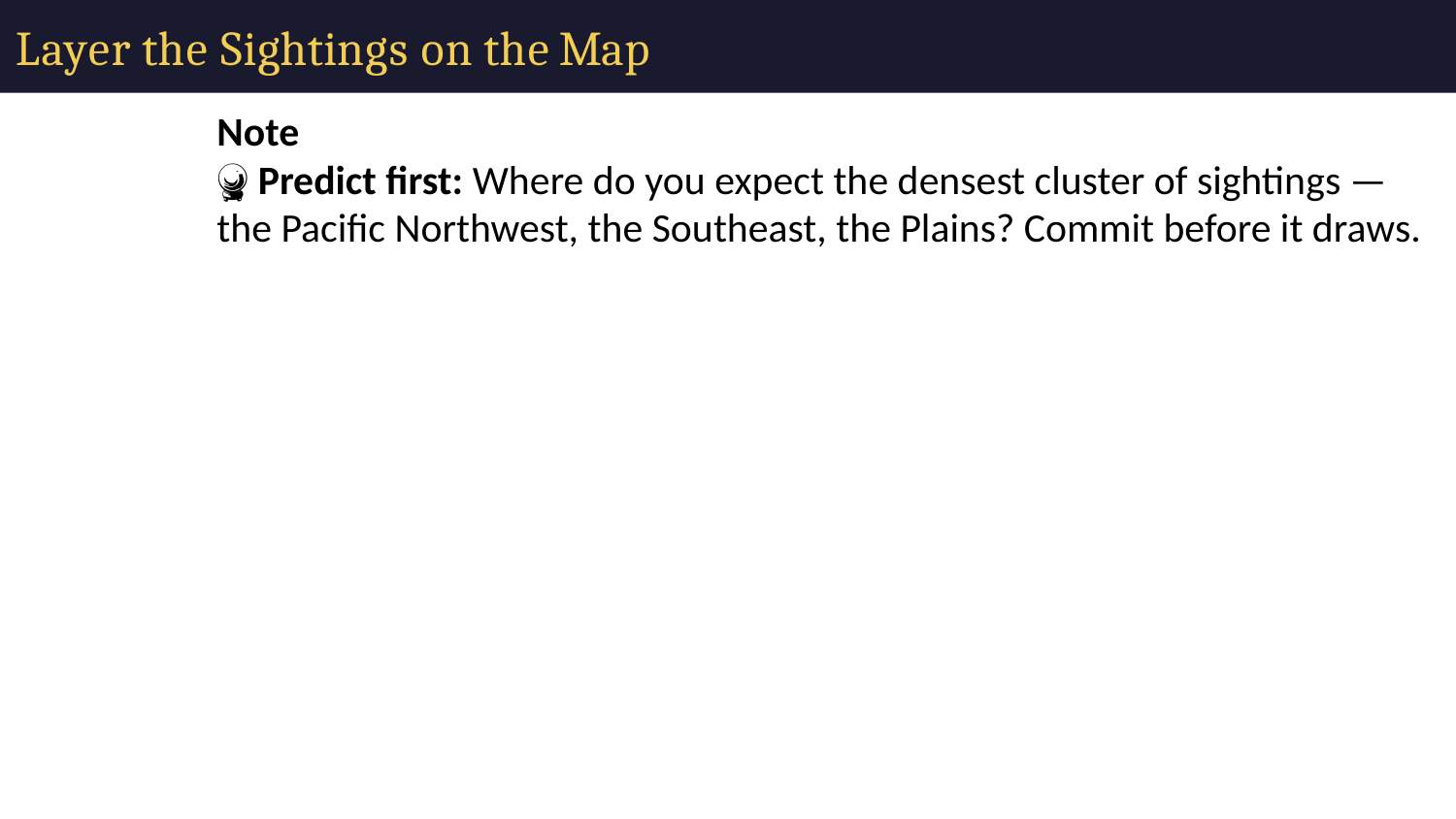

# Layer the Sightings on the Map
Note
🔮 Predict first: Where do you expect the densest cluster of sightings — the Pacific Northwest, the Southeast, the Plains? Commit before it draws.